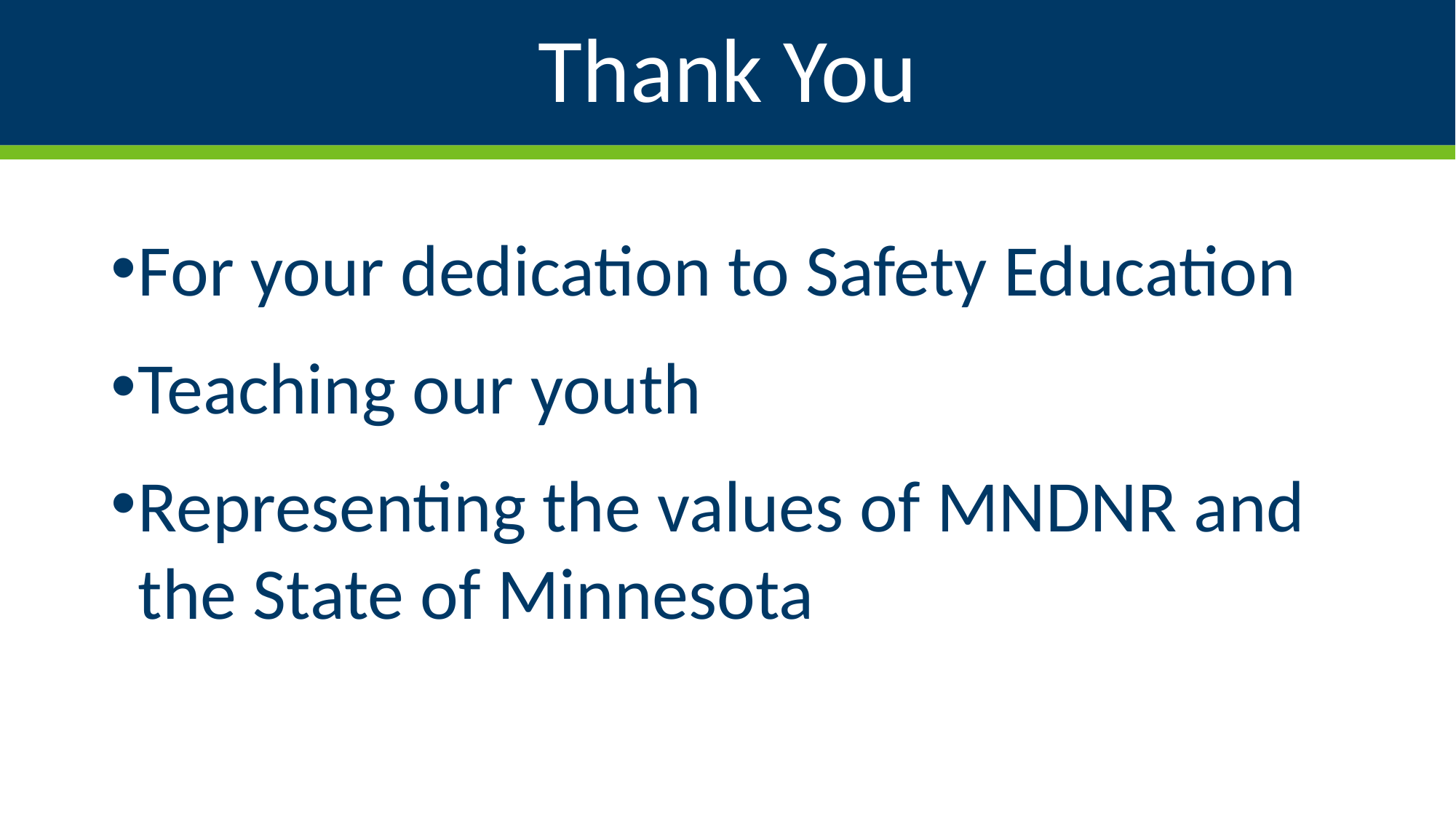

# Thank You
For your dedication to Safety Education
Teaching our youth
Representing the values of MNDNR and the State of Minnesota